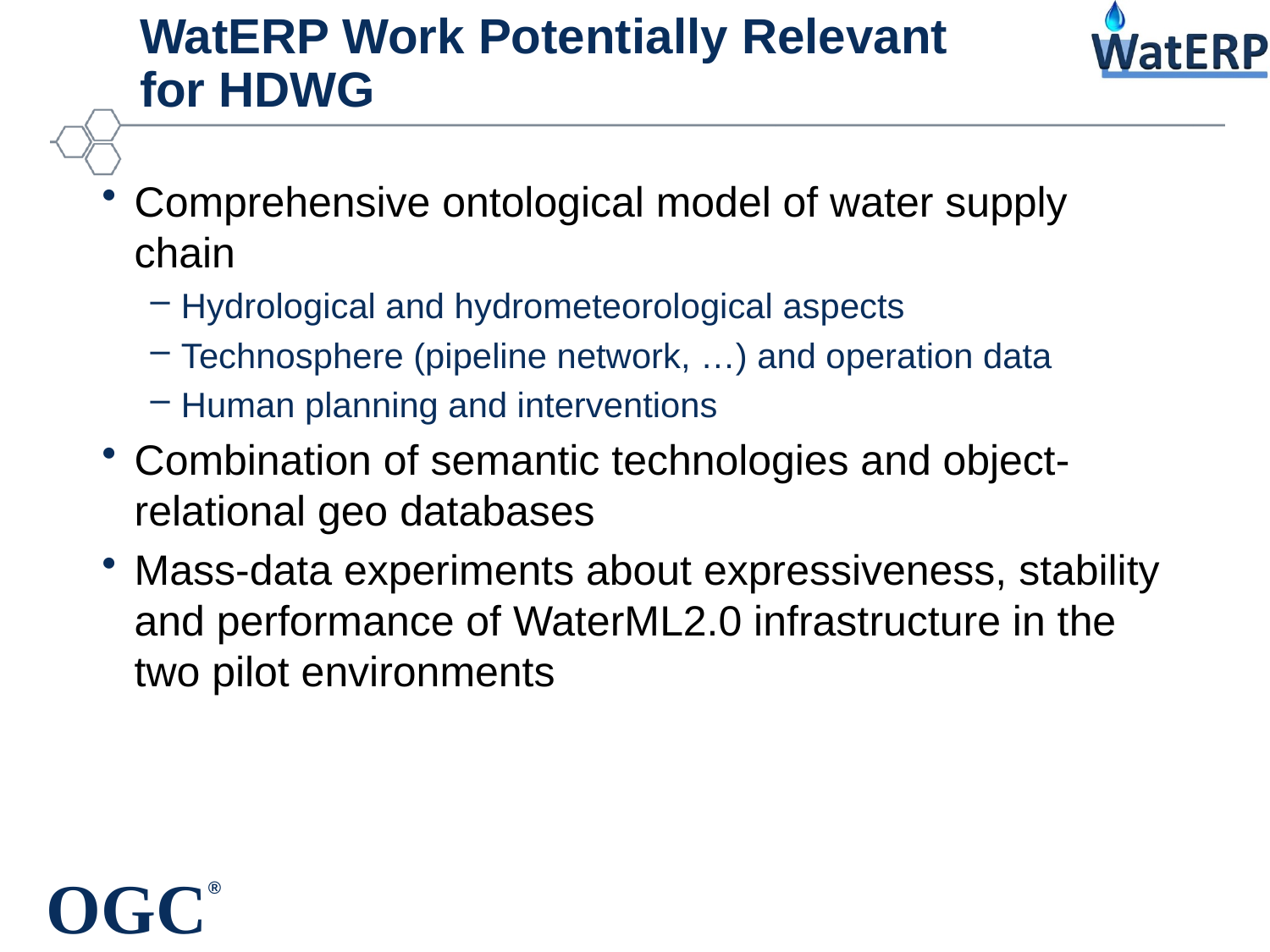

# WatERP Work Potentially Relevant for HDWG
Comprehensive ontological model of water supply chain
Hydrological and hydrometeorological aspects
Technosphere (pipeline network, …) and operation data
Human planning and interventions
Combination of semantic technologies and object-relational geo databases
Mass-data experiments about expressiveness, stability and performance of WaterML2.0 infrastructure in the two pilot environments